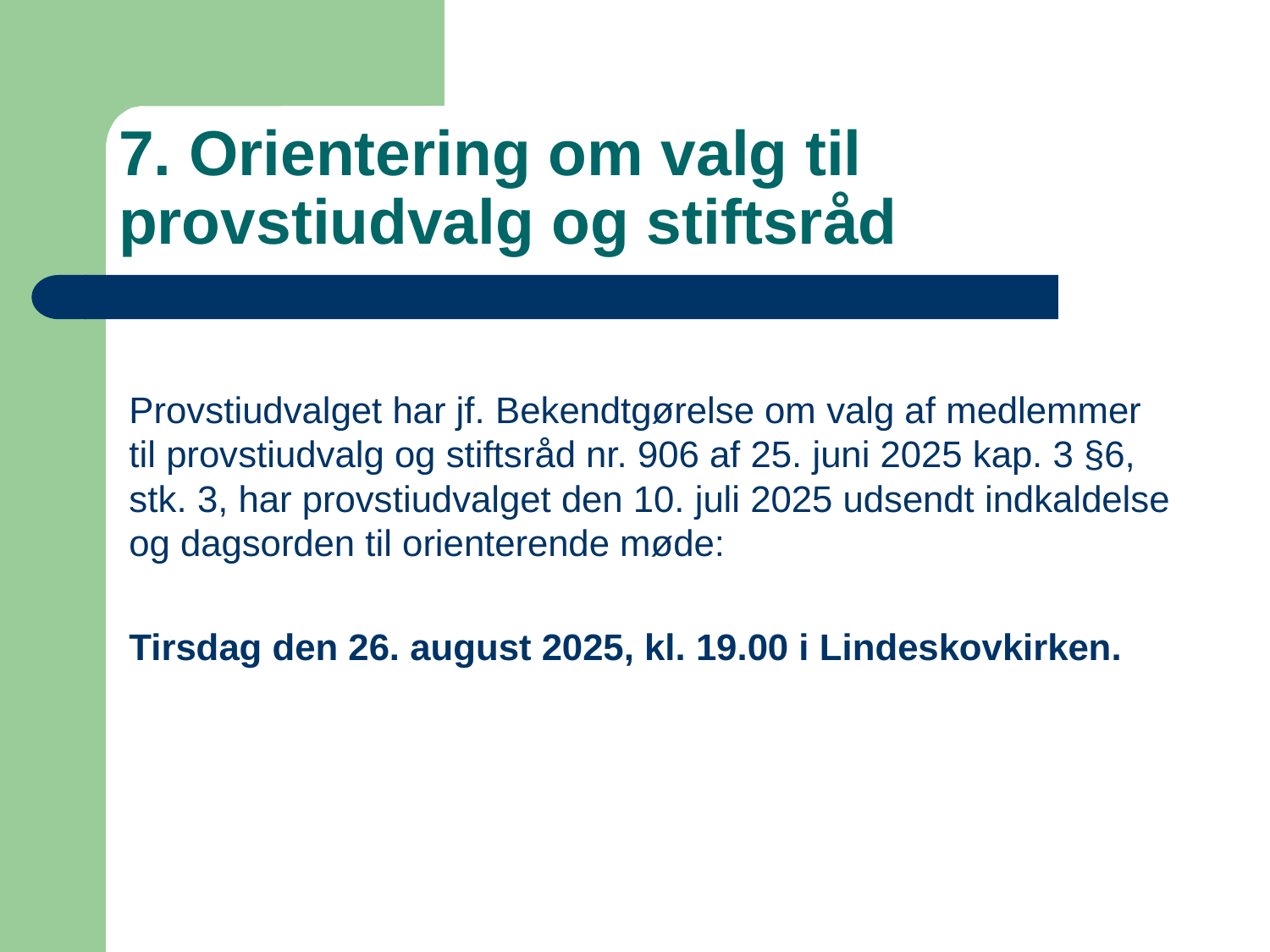

# 7. Orientering om valg til provstiudvalg og stiftsråd

Provstiudvalget har jf. Bekendtgørelse om valg af medlemmer til provstiudvalg og stiftsråd nr. 906 af 25. juni 2025 kap. 3 §6, stk. 3, har provstiudvalget den 10. juli 2025 udsendt indkaldelse og dagsorden til orienterende møde:

Tirsdag den 26. august 2025, kl. 19.00 i Lindeskovkirken.